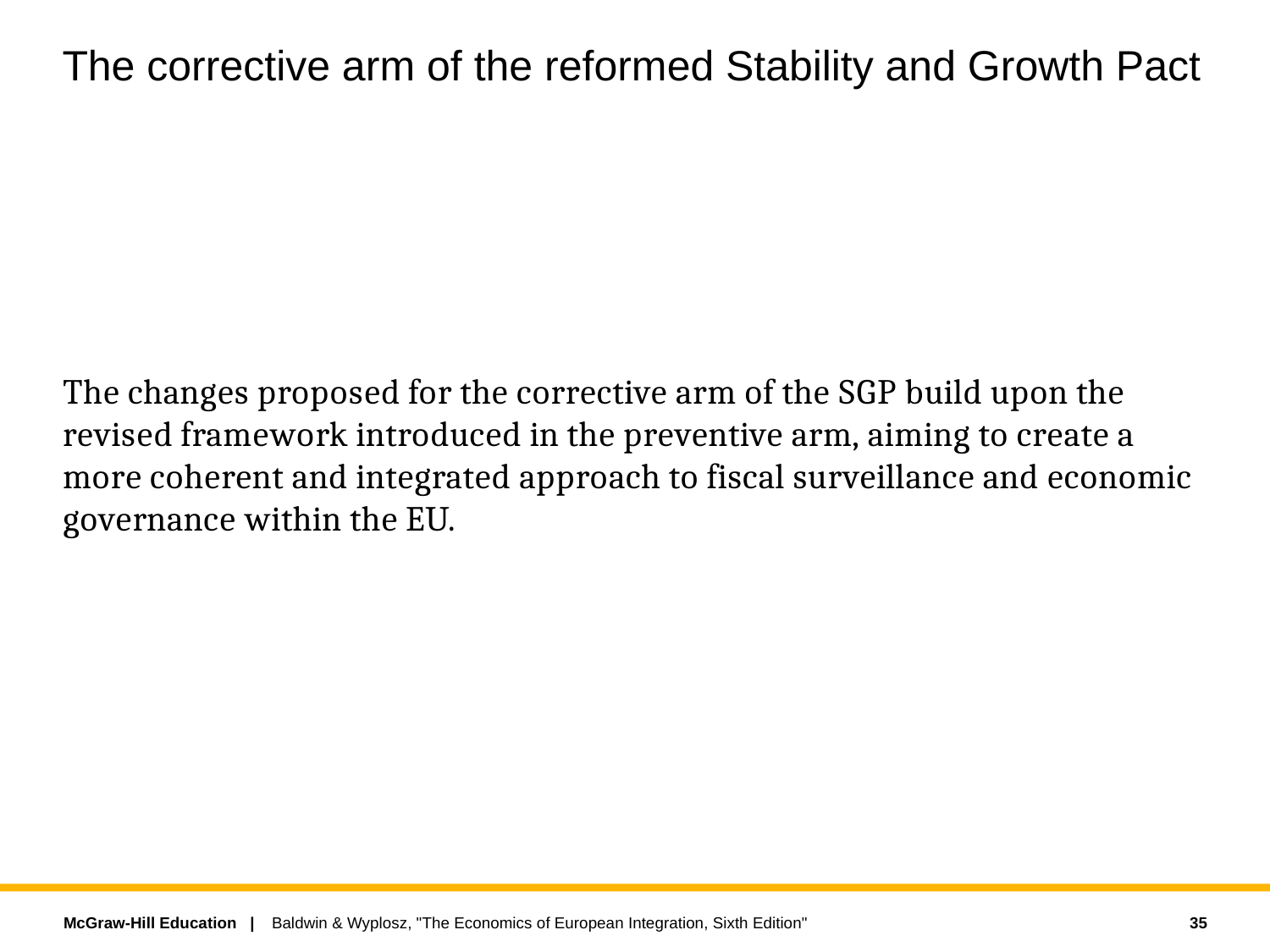

# The corrective arm of the reformed Stability and Growth Pact

The changes proposed for the corrective arm of the SGP build upon the revised framework introduced in the preventive arm, aiming to create a more coherent and integrated approach to fiscal surveillance and economic governance within the EU.
35
Baldwin & Wyplosz, "The Economics of European Integration, Sixth Edition"